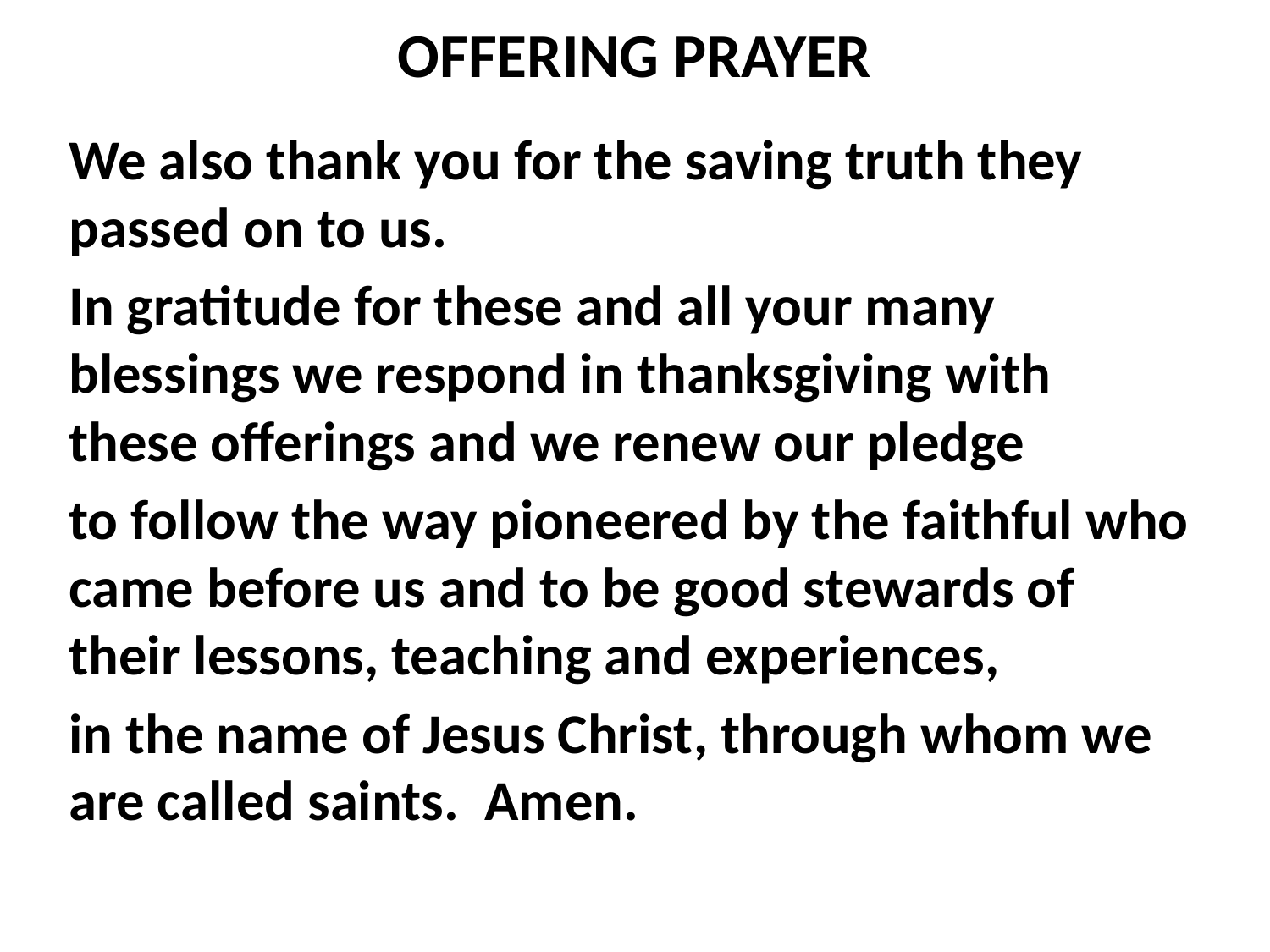

OFFERING PRAYER
We also thank you for the saving truth they passed on to us.
In gratitude for these and all your many blessings we respond in thanksgiving with these offerings and we renew our pledge
to follow the way pioneered by the faithful who came before us and to be good stewards of their lessons, teaching and experiences,
in the name of Jesus Christ, through whom we are called saints.  Amen.